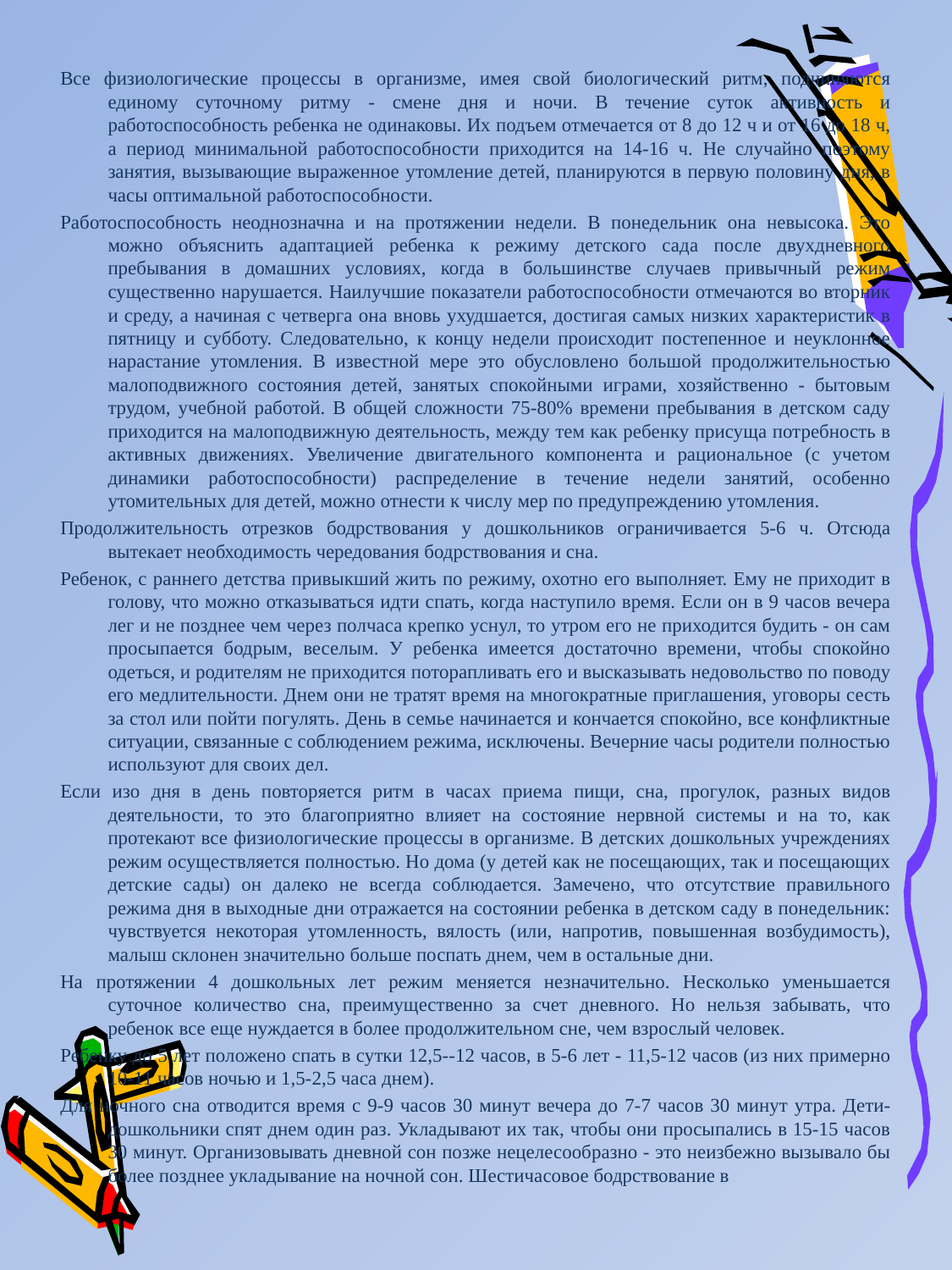

Все физиологические процессы в организме, имея свой биологический ритм, подчиняются единому суточному ритму - смене дня и ночи. В течение суток активность и работоспособность ребенка не одинаковы. Их подъем отмечается от 8 до 12 ч и от 16 до 18 ч, а период минимальной работоспособности приходится на 14-16 ч. Не случайно поэтому занятия, вызывающие выраженное утомление детей, планируются в первую половину дня, в часы оптимальной работоспособности.
Работоспособность неоднозначна и на протяжении недели. В понедельник она невысока. Это можно объяснить адаптацией ребенка к режиму детского сада после двухдневного пребывания в домашних условиях, когда в большинстве случаев привычный режим существенно нарушается. Наилучшие показатели работоспособности отмечаются во вторник и среду, а начиная с четверга она вновь ухудшается, достигая самых низких характеристик в пятницу и субботу. Следовательно, к концу недели происходит постепенное и неуклонное нарастание утомления. В известной мере это обусловлено большой продолжительностью малоподвижного состояния детей, занятых спокойными играми, хозяйственно - бытовым трудом, учебной работой. В общей сложности 75-80% времени пребывания в детском саду приходится на малоподвижную деятельность, между тем как ребенку присуща потребность в активных движениях. Увеличение двигательного компонента и рациональное (с учетом динамики работоспособности) распределение в течение недели занятий, особенно утомительных для детей, можно отнести к числу мер по предупреждению утомления.
Продолжительность отрезков бодрствования у дошкольников ограничивается 5-6 ч. Отсюда вытекает необходимость чередования бодрствования и сна.
Ребенок, с раннего детства привыкший жить по режиму, охотно его выполняет. Ему не приходит в голову, что можно отказываться идти спать, когда наступило время. Если он в 9 часов вечера лег и не позднее чем через полчаса крепко уснул, то утром его не приходится будить - он сам просыпается бодрым, веселым. У ребенка имеется достаточно времени, чтобы спокойно одеться, и родителям не приходится поторапливать его и высказывать недовольство по поводу его медлительности. Днем они не тратят время на многократные приглашения, уговоры сесть за стол или пойти погулять. День в семье начинается и кончается спокойно, все конфликтные ситуации, связанные с соблюдением режима, исключены. Вечерние часы родители полностью используют для своих дел.
Если изо дня в день повторяется ритм в часах приема пищи, сна, прогулок, разных видов деятельности, то это благоприятно влияет на состояние нервной системы и на то, как протекают все физиологические процессы в организме. В детских дошкольных учреждениях режим осуществляется полностью. Но дома (у детей как не посещающих, так и посещающих детские сады) он далеко не всегда соблюдается. Замечено, что отсутствие правильного режима дня в выходные дни отражается на состоянии ребенка в детском саду в понедельник: чувствуется некоторая утомленность, вялость (или, напротив, повышенная возбудимость), малыш склонен значительно больше поспать днем, чем в остальные дни.
На протяжении 4 дошкольных лет режим меняется незначительно. Несколько уменьшается суточное количество сна, преимущественно за счет дневного. Но нельзя забывать, что ребенок все еще нуждается в более продолжительном сне, чем взрослый человек.
Ребенку до 5 лет положено спать в сутки 12,5--12 часов, в 5-6 лет - 11,5-12 часов (из них примерно 10-11 часов ночью и 1,5-2,5 часа днем).
Для ночного сна отводится время с 9-9 часов 30 минут вечера до 7-7 часов 30 минут утра. Дети-дошкольники спят днем один раз. Укладывают их так, чтобы они просыпались в 15-15 часов 30 минут. Организовывать дневной сон позже нецелесообразно - это неизбежно вызывало бы более позднее укладывание на ночной сон. Шестичасовое бодрствование в